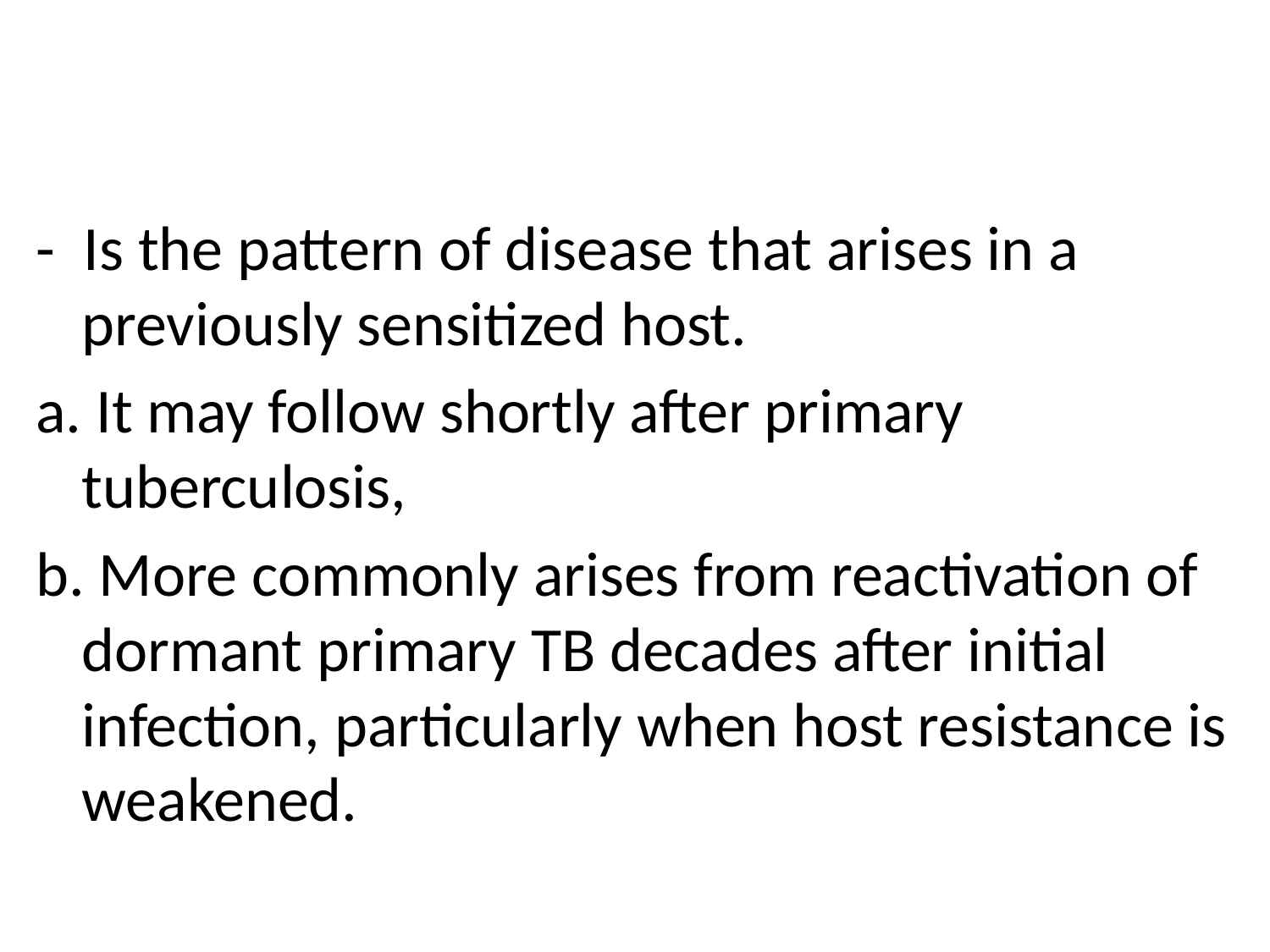

# Secondary Tuberculosis
-  Is the pattern of disease that arises in a previously sensitized host.
a. It may follow shortly after primary tuberculosis,
b. More commonly arises from reactivation of dormant primary TB decades after initial infection, particularly when host resistance is weakened.